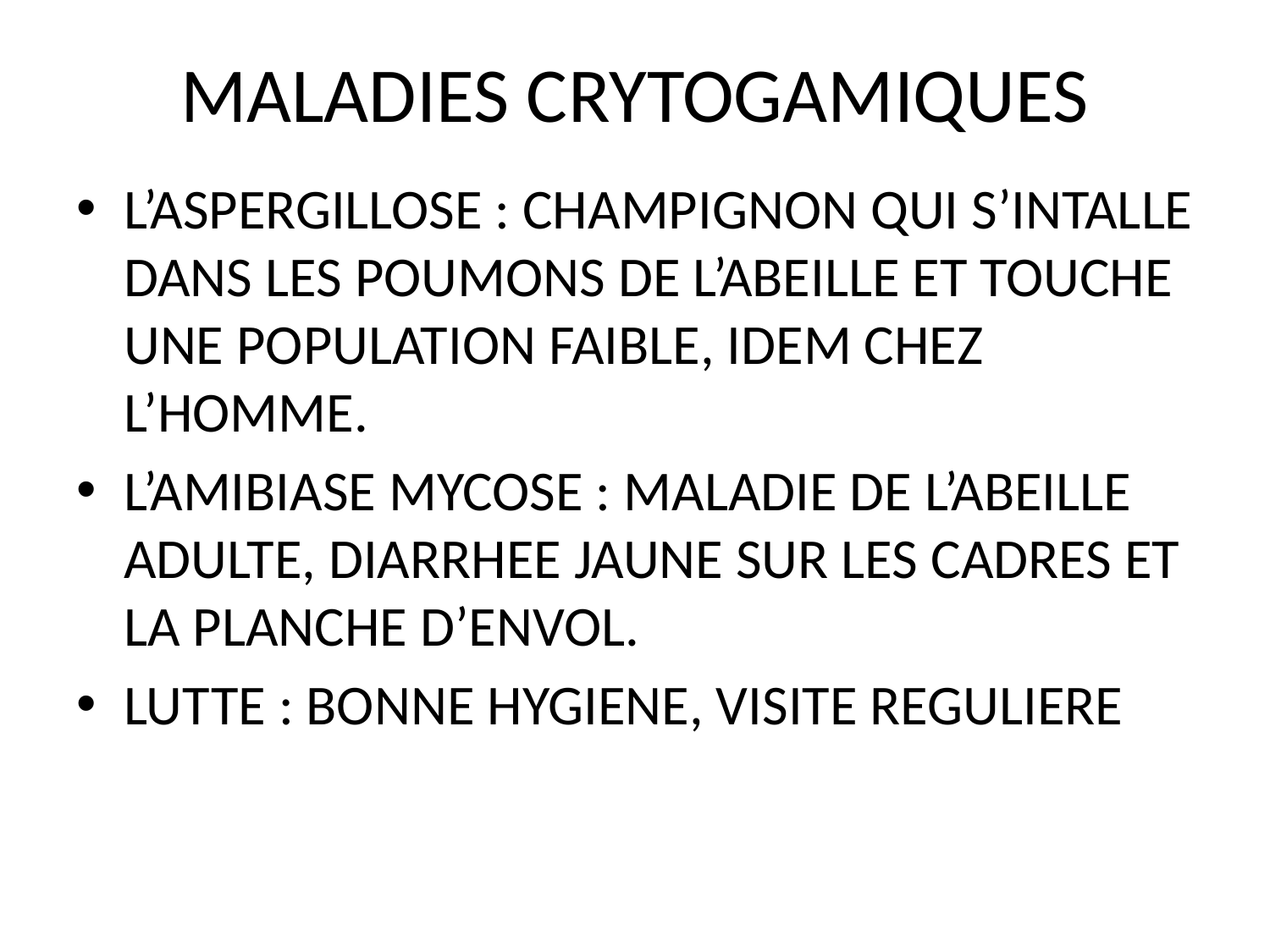

# MALADIES CRYTOGAMIQUES
L’ASPERGILLOSE : CHAMPIGNON QUI S’INTALLE DANS LES POUMONS DE L’ABEILLE ET TOUCHE UNE POPULATION FAIBLE, IDEM CHEZ L’HOMME.
L’AMIBIASE MYCOSE : MALADIE DE L’ABEILLE ADULTE, DIARRHEE JAUNE SUR LES CADRES ET LA PLANCHE D’ENVOL.
LUTTE : BONNE HYGIENE, VISITE REGULIERE